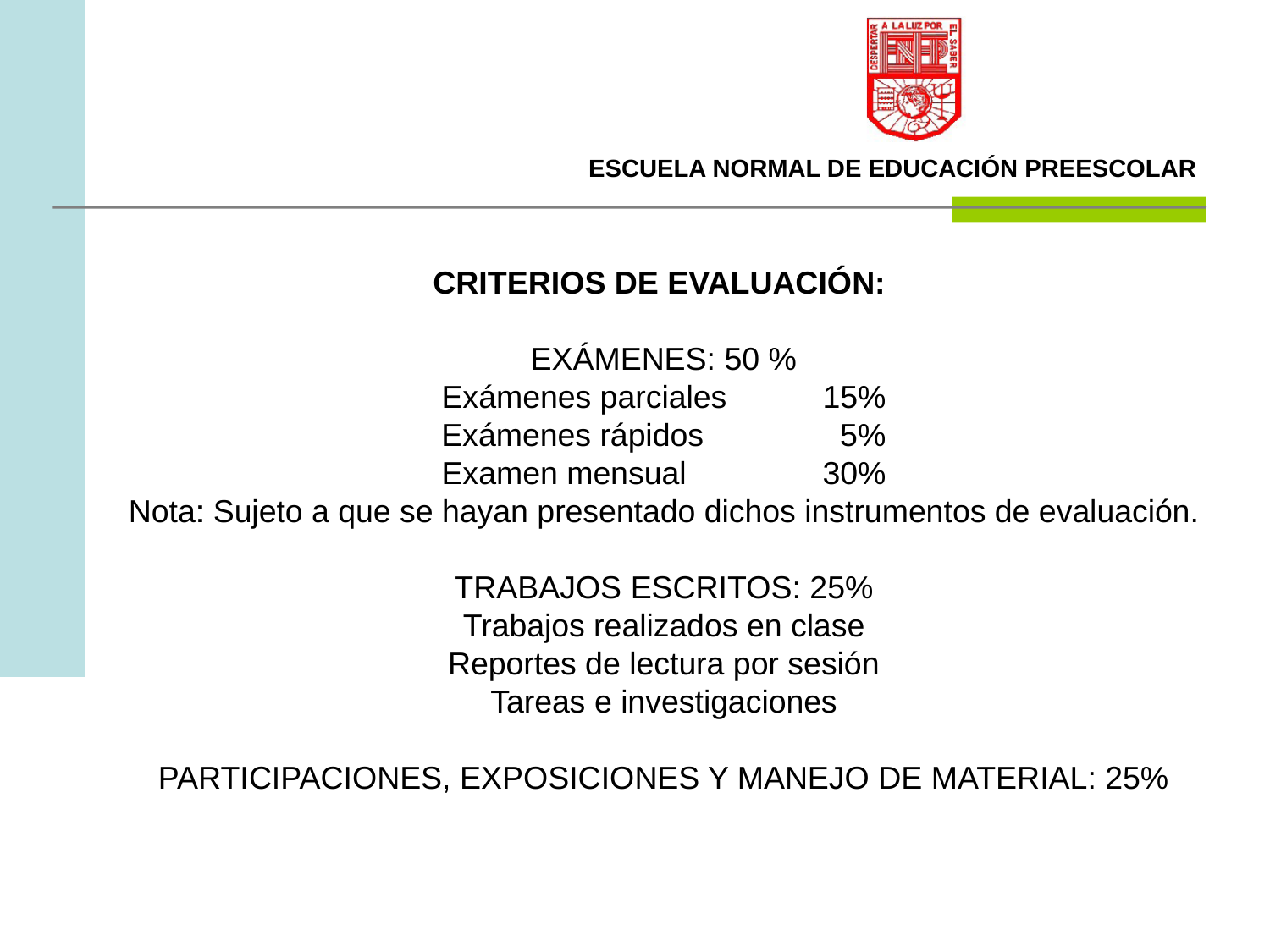

CRITERIOS DE EVALUACIÓN:

EXÁMENES: 50 %
Exámenes parciales	15%
Exámenes rápidos	  5%
Examen mensual		30%
Nota: Sujeto a que se hayan presentado dichos instrumentos de evaluación.

TRABAJOS ESCRITOS: 25%
Trabajos realizados en clase
Reportes de lectura por sesión
Tareas e investigaciones

PARTICIPACIONES, EXPOSICIONES Y MANEJO DE MATERIAL: 25%